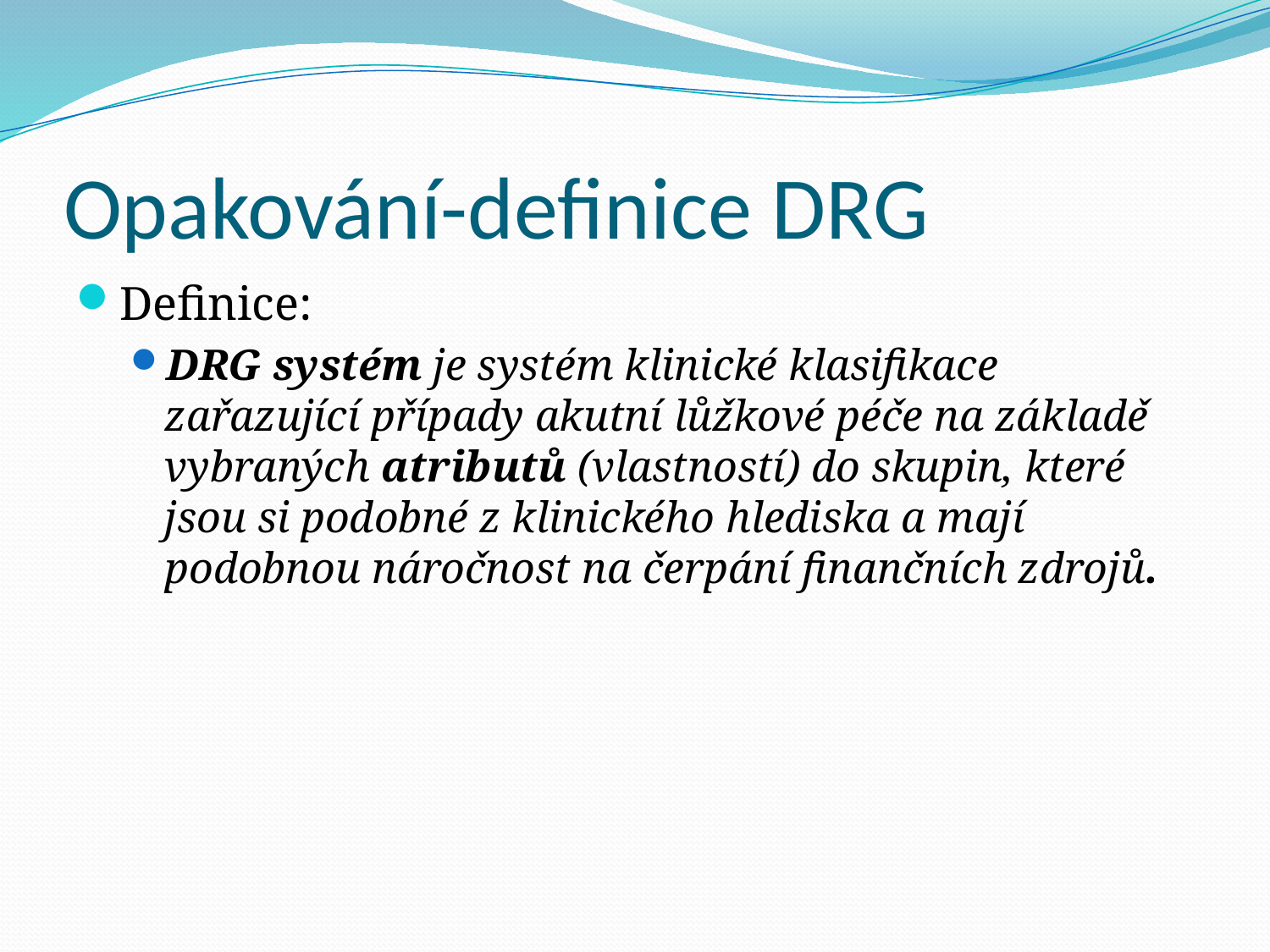

# Opakování-definice DRG
Definice:
DRG systém je systém klinické klasifikace zařazující případy akutní lůžkové péče na základě vybraných atributů (vlastností) do skupin, které jsou si podobné z klinického hlediska a mají podobnou náročnost na čerpání finančních zdrojů.